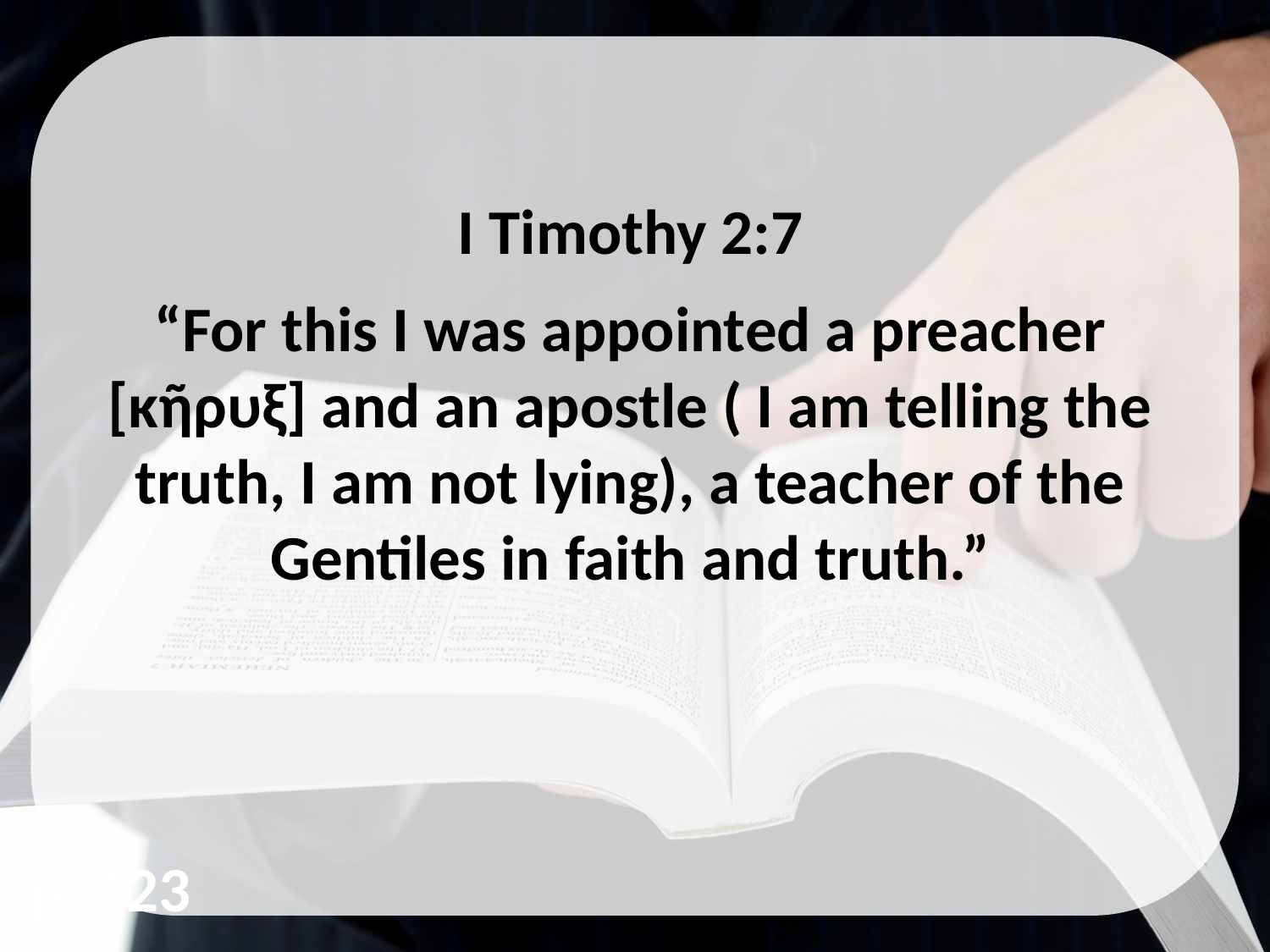

I Timothy 2:7
“For this I was appointed a preacher [κῆρυξ] and an apostle ( I am telling the truth, I am not lying), a teacher of the Gentiles in faith and truth.”
p. 123